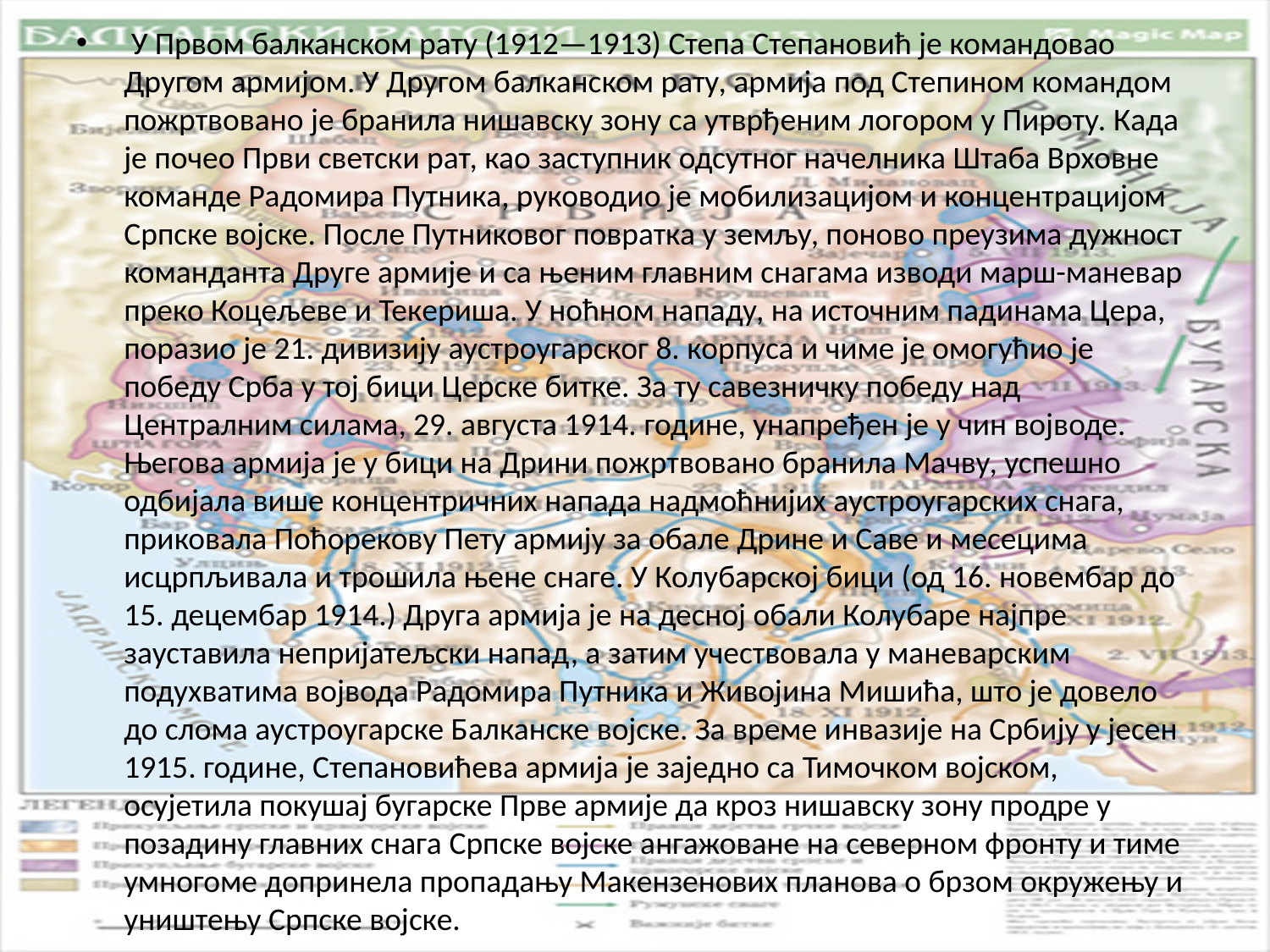

У Првом балканском рату (1912—1913) Степа Степановић је командовао Другом армијом. У Другом балканском рату, армија под Степином командом пожртвовано је бранила нишавску зону са утврђеним логором у Пироту. Када је почео Први светски рат, као заступник одсутног начелника Штаба Врховне команде Радомира Путника, руководио је мобилизацијом и концентрацијом Српске војске. После Путниковог повратка у земљу, поново преузима дужност команданта Друге армије и са њеним главним снагама изводи марш-маневар преко Коцељеве и Текериша. У ноћном нападу, на источним падинама Цера, поразио је 21. дивизију аустроугарског 8. корпуса и чиме је омогућио је победу Срба у тој бици Церске битке. За ту савезничку победу над Централним силама, 29. августа 1914. године, унапређен је у чин војводе. Његова армија је у бици на Дрини пожртвовано бранила Мачву, успешно одбијала више концентричних напада надмоћнијих аустроугарских снага, приковала Поћорекову Пету армију за обале Дрине и Саве и месецима исцрпљивала и трошила њене снаге. У Колубарској бици (од 16. новембар до 15. децембар 1914.) Друга армија је на десној обали Колубаре најпре зауставила непријатељски напад, а затим учествовала у маневарским подухватима војвода Радомира Путника и Живојина Мишића, што је довело до слома аустроугарске Балканске војске. За време инвазије на Србију у јесен 1915. године, Степановићева армија је заједно са Тимочком војском, осујетила покушај бугарске Прве армије да кроз нишавску зону продре у позадину главних снага Српске војске ангажоване на северном фронту и тиме умногоме допринела пропадању Макензенових планова о брзом окружењу и уништењу Српске војске.